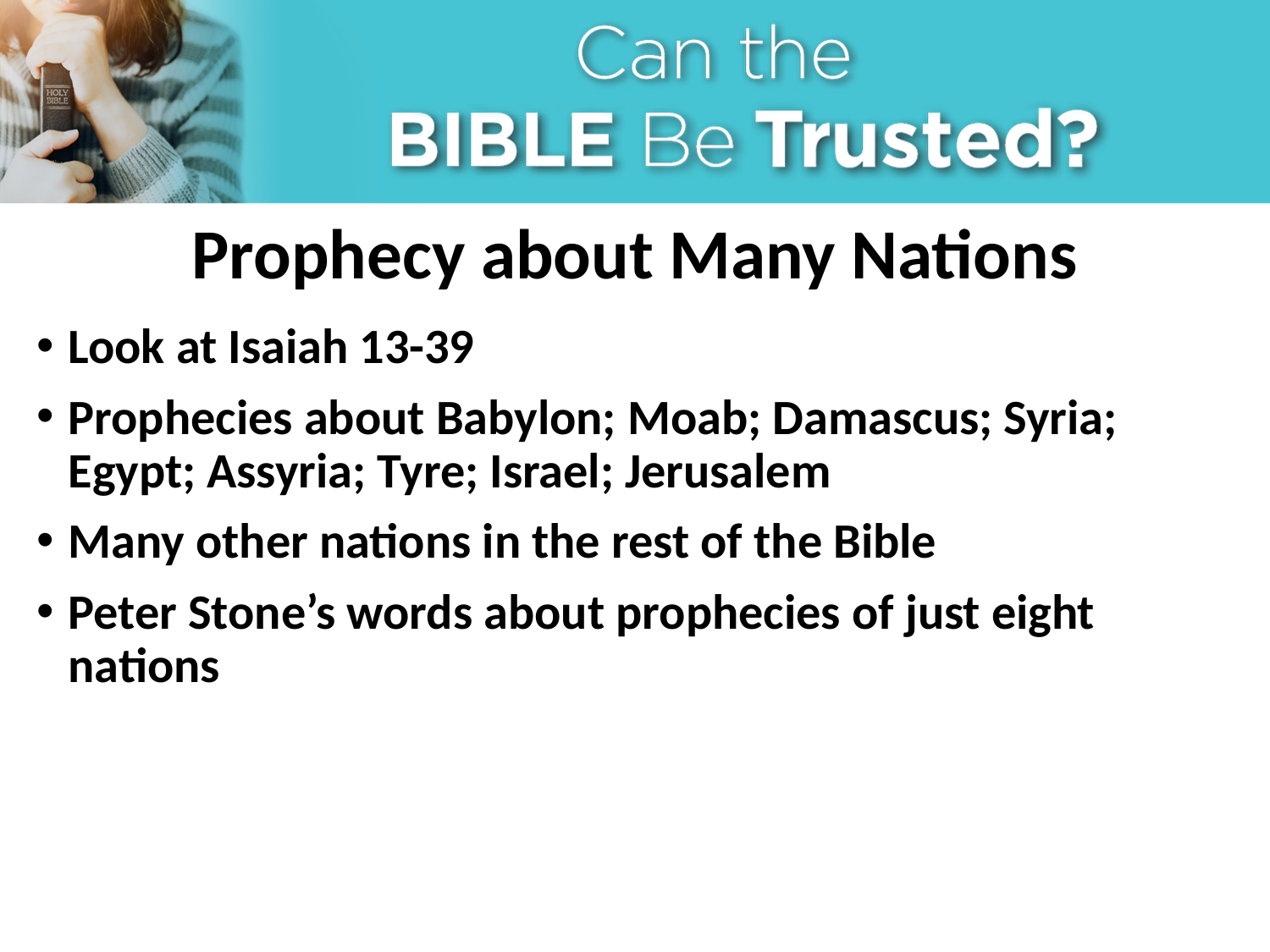

# Prophecy about Many Nations
Look at Isaiah 13-39
Prophecies about Babylon; Moab; Damascus; Syria; Egypt; Assyria; Tyre; Israel; Jerusalem
Many other nations in the rest of the Bible
Peter Stone’s words about prophecies of just eight nations